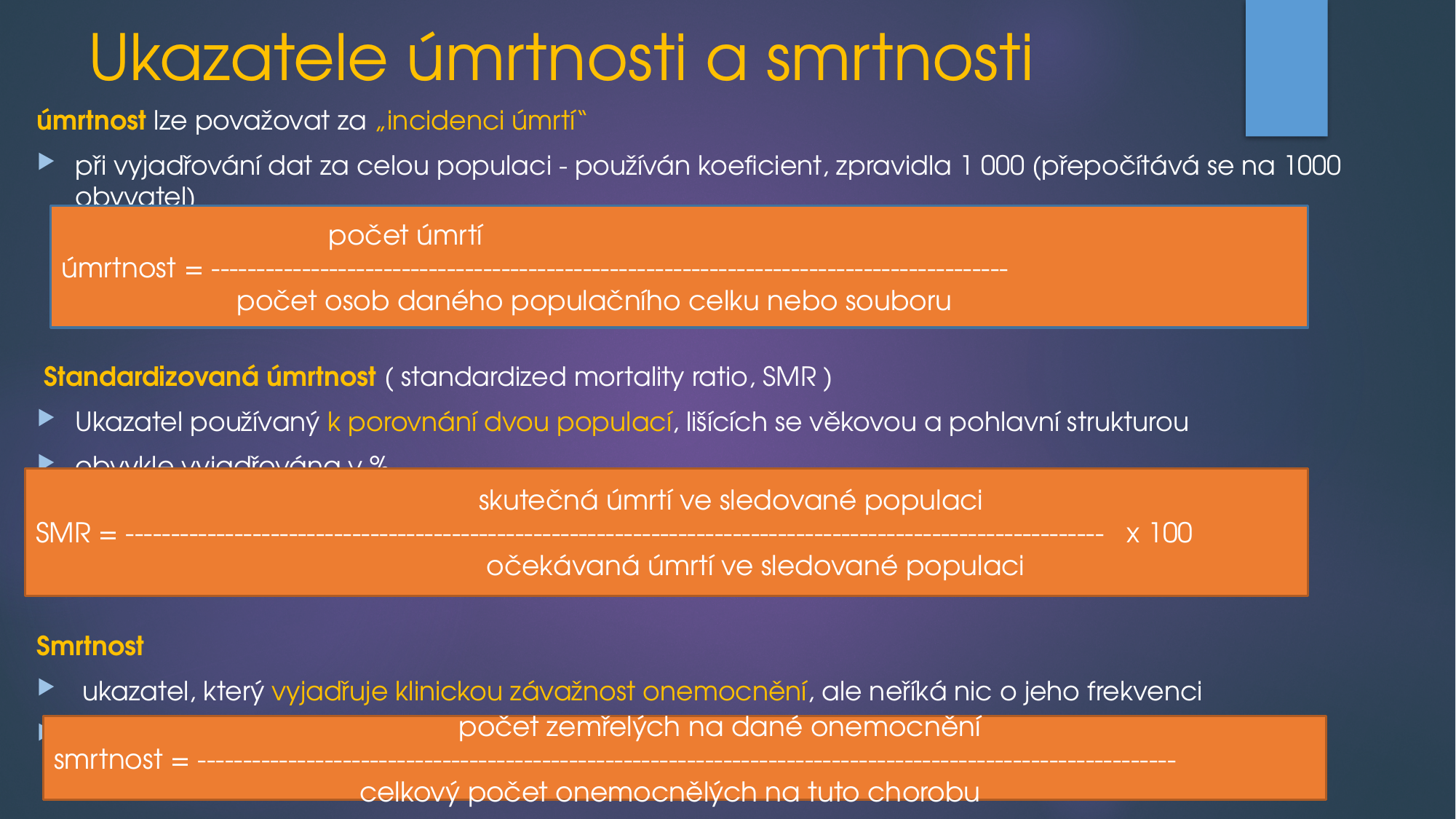

# Ukazatele úmrtnosti a smrtnosti
úmrtnost lze považovat za „incidenci úmrtí“
při vyjadřování dat za celou populaci - používán koeficient, zpravidla 1 000 (přepočítává se na 1000 obyvatel)

 Standardizovaná úmrtnost ( standardized mortality ratio, SMR )
Ukazatel používaný k porovnání dvou populací, lišících se věkovou a pohlavní strukturou
obvykle vyjadřována v %

Smrtnost
 ukazatel, který vyjadřuje klinickou závažnost onemocnění, ale neříká nic o jeho frekvenci
výsledek se uvádí v procentech

                                   počet úmrtí
úmrtnost = ----------------------------------------------------------------------------------------
                       počet osob daného populačního celku nebo souboru
                                                          skutečná úmrtí ve sledované populaci
SMR = ------------------------------------------------------------------------------------------------------------   x 100
                                                           očekávaná úmrtí ve sledované populaci
                                                     počet zemřelých na dané onemocnění
smrtnost = ------------------------------------------------------------------------------------------------------------
                                        celkový počet onemocnělých na tuto chorobu